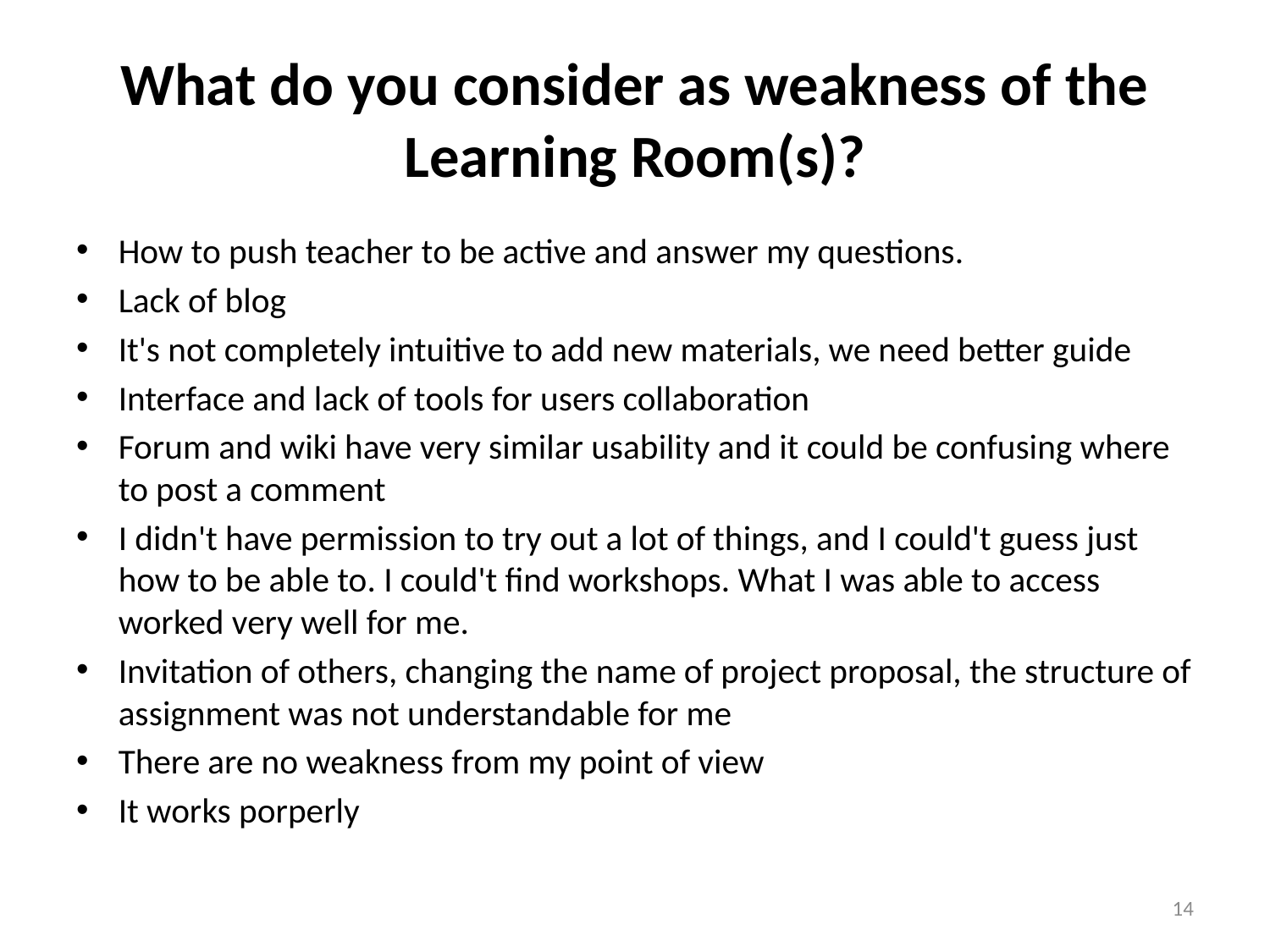

# What do you consider as weakness of the Learning Room(s)?
How to push teacher to be active and answer my questions.
Lack of blog
It's not completely intuitive to add new materials, we need better guide
Interface and lack of tools for users collaboration
Forum and wiki have very similar usability and it could be confusing where to post a comment
I didn't have permission to try out a lot of things, and I could't guess just how to be able to. I could't find workshops. What I was able to access worked very well for me.
Invitation of others, changing the name of project proposal, the structure of assignment was not understandable for me
There are no weakness from my point of view
It works porperly
14